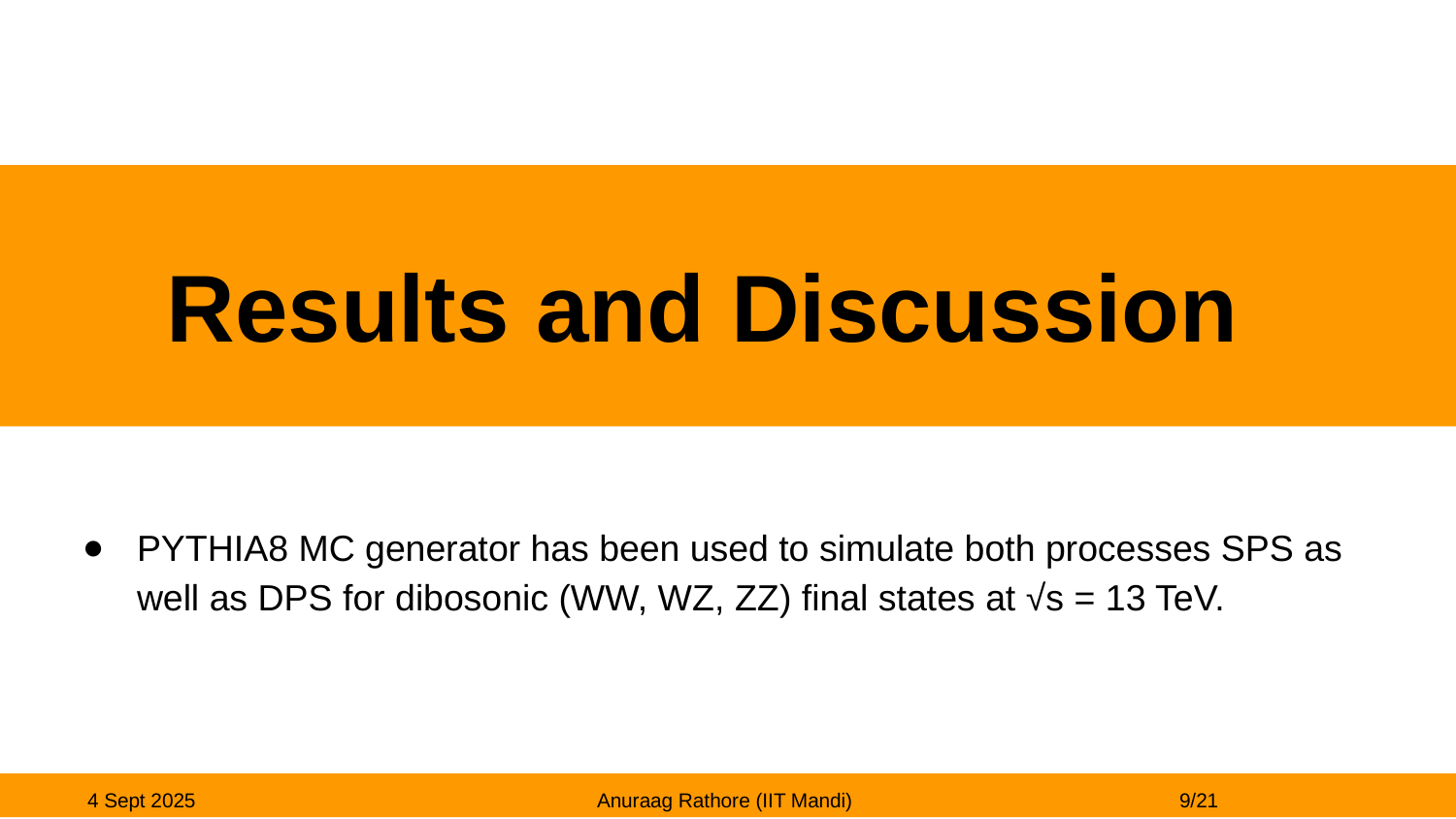

# Results and Discussion
PYTHIA8 MC generator has been used to simulate both processes SPS as well as DPS for dibosonic (WW, WZ, ZZ) final states at √s = 13 TeV.
4 Sept 2025			Anuraag Rathore (IIT Mandi)			9/21